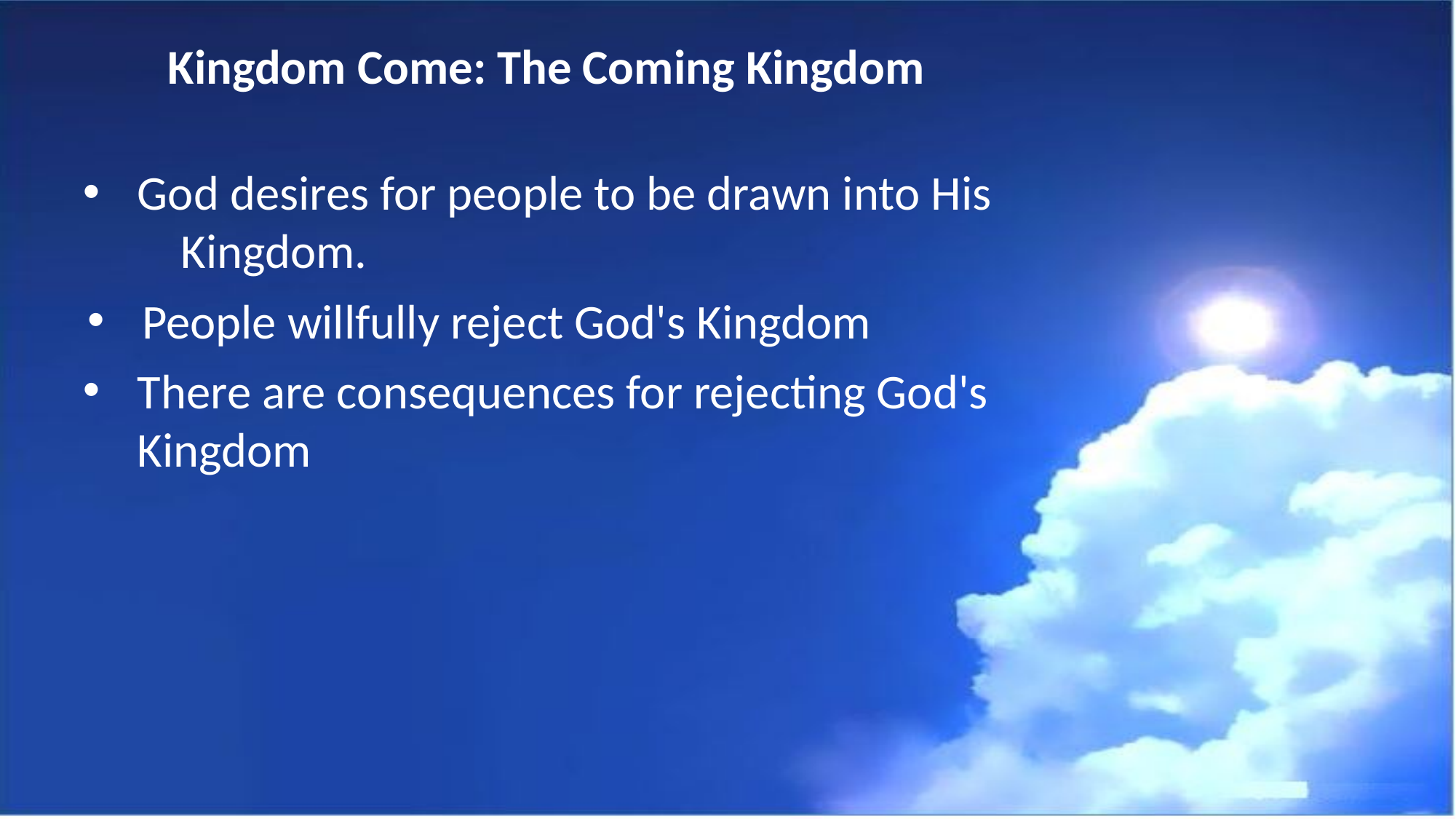

Kingdom Come: The Coming Kingdom

God desires for people to be drawn into His     Kingdom.
People willfully reject God's Kingdom
There are consequences for rejecting God's Kingdom